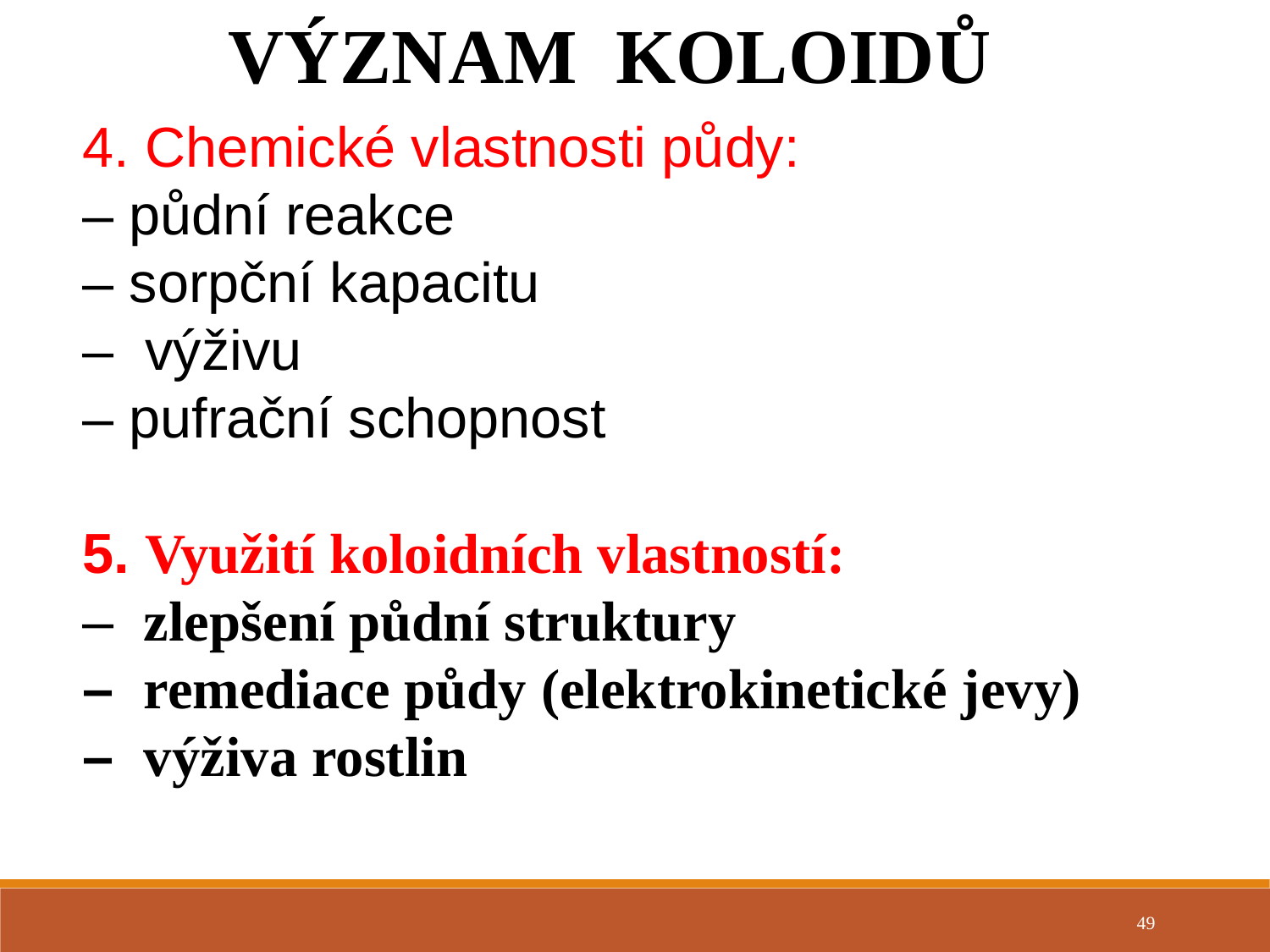

VÝZNAM  KOLOIDŮ
4. Chemické vlastnosti půdy:
– půdní reakce
– sorpční kapacitu
–  výživu
– pufrační schopnost

5. Využití koloidních vlastností:
–  zlepšení půdní struktury
–  remediace půdy (elektrokinetické jevy)
–  výživa rostlin
49